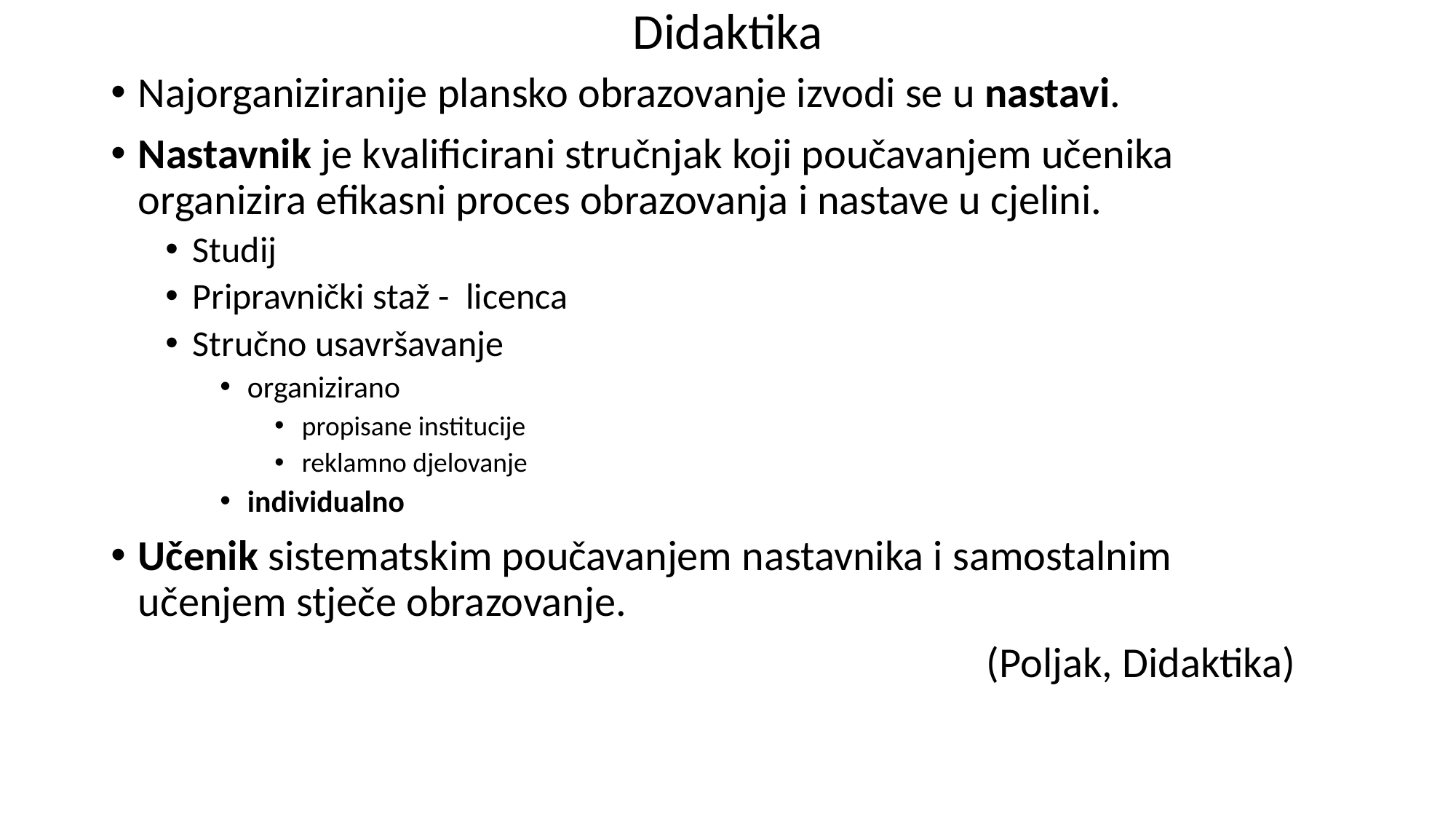

# Didaktika
Najorganiziranije plansko obrazovanje izvodi se u nastavi.
Nastavnik je kvalificirani stručnjak koji poučavanjem učenika organizira efikasni proces obrazovanja i nastave u cjelini.
Studij
Pripravnički staž -  licenca
Stručno usavršavanje
organizirano
propisane institucije
reklamno djelovanje
individualno
Učenik sistematskim poučavanjem nastavnika i samostalnim učenjem stječe obrazovanje.
(Poljak, Didaktika)